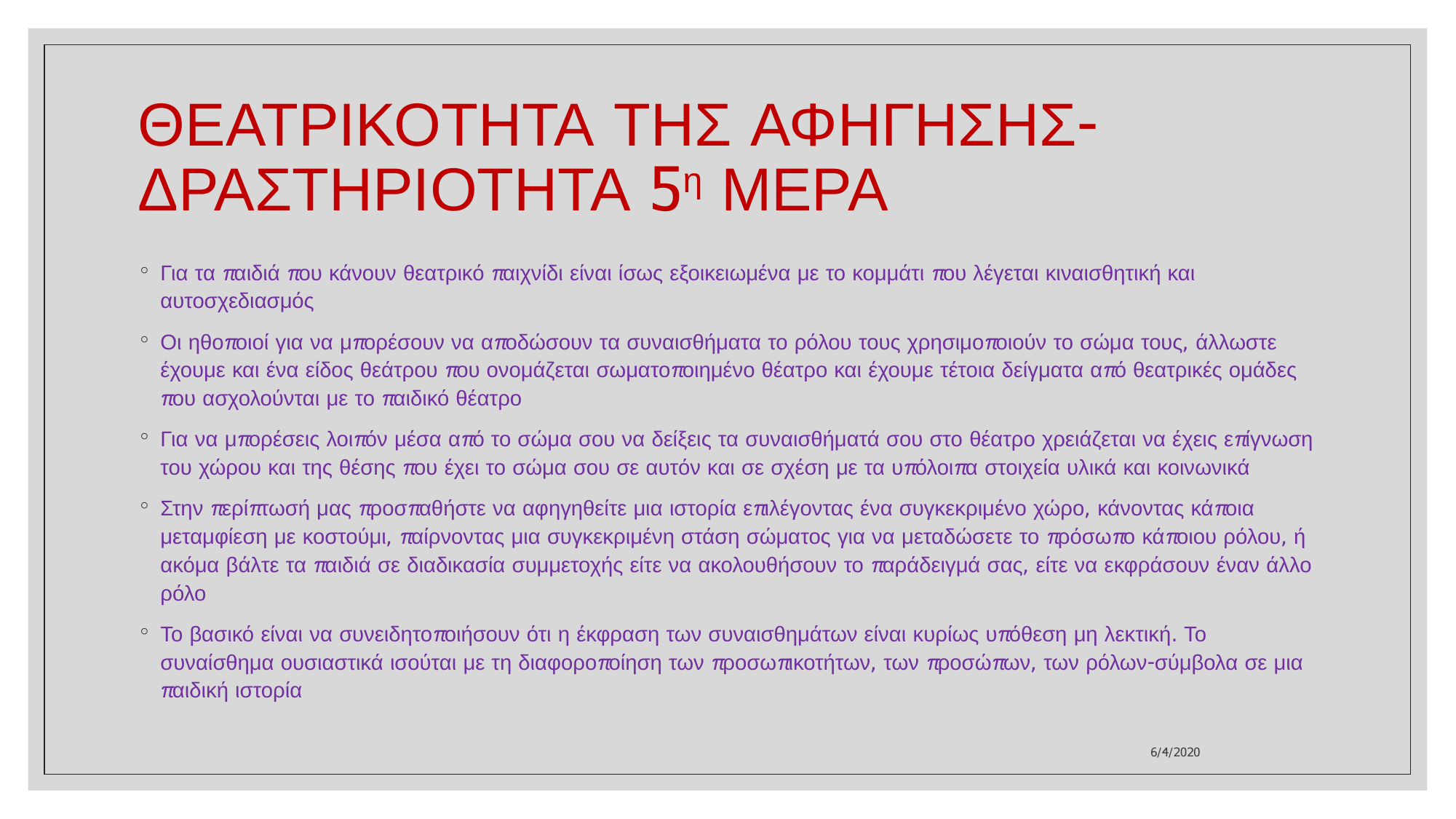

# ΘΕΑΤΡΙΚΟΤΗΤΑ ΤΗΣ ΑΦΗΓΗΣΗΣ-ΔΡΑΣΤΗΡΙΟΤΗΤΑ 5η ΜΕΡΑ
Για τα παιδιά που κάνουν θεατρικό παιχνίδι είναι ίσως εξοικειωμένα με το κομμάτι που λέγεται κιναισθητική και αυτοσχεδιασμός
Οι ηθοποιοί για να μπορέσουν να αποδώσουν τα συναισθήματα το ρόλου τους χρησιμοποιούν το σώμα τους, άλλωστε έχουμε και ένα είδος θεάτρου που ονομάζεται σωματοποιημένο θέατρο και έχουμε τέτοια δείγματα από θεατρικές ομάδες που ασχολούνται με το παιδικό θέατρο
Για να μπορέσεις λοιπόν μέσα από το σώμα σου να δείξεις τα συναισθήματά σου στο θέατρο χρειάζεται να έχεις επίγνωση του χώρου και της θέσης που έχει το σώμα σου σε αυτόν και σε σχέση με τα υπόλοιπα στοιχεία υλικά και κοινωνικά
Στην περίπτωσή μας προσπαθήστε να αφηγηθείτε μια ιστορία επιλέγοντας ένα συγκεκριμένο χώρο, κάνοντας κάποια μεταμφίεση με κοστούμι, παίρνοντας μια συγκεκριμένη στάση σώματος για να μεταδώσετε το πρόσωπο κάποιου ρόλου, ή ακόμα βάλτε τα παιδιά σε διαδικασία συμμετοχής είτε να ακολουθήσουν το παράδειγμά σας, είτε να εκφράσουν έναν άλλο ρόλο
Το βασικό είναι να συνειδητοποιήσουν ότι η έκφραση των συναισθημάτων είναι κυρίως υπόθεση μη λεκτική. Το συναίσθημα ουσιαστικά ισούται με τη διαφοροποίηση των προσωπικοτήτων, των προσώπων, των ρόλων-σύμβολα σε μια παιδική ιστορία
6/4/2020